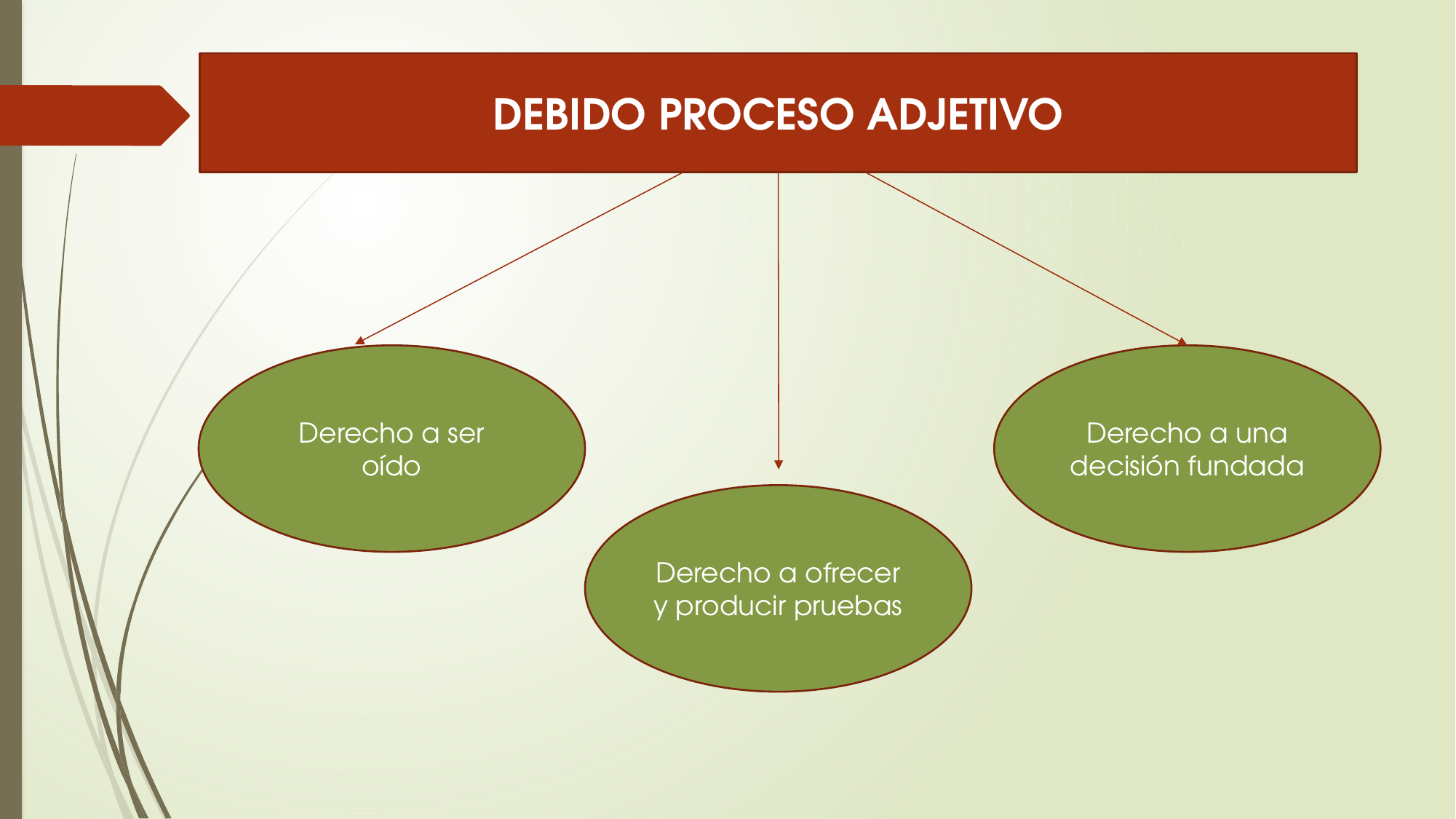

DEBIDO PROCESO ADJETIVO
Derecho a ser oído
Derecho a una decisión fundada
Derecho a ofrecer y producir pruebas